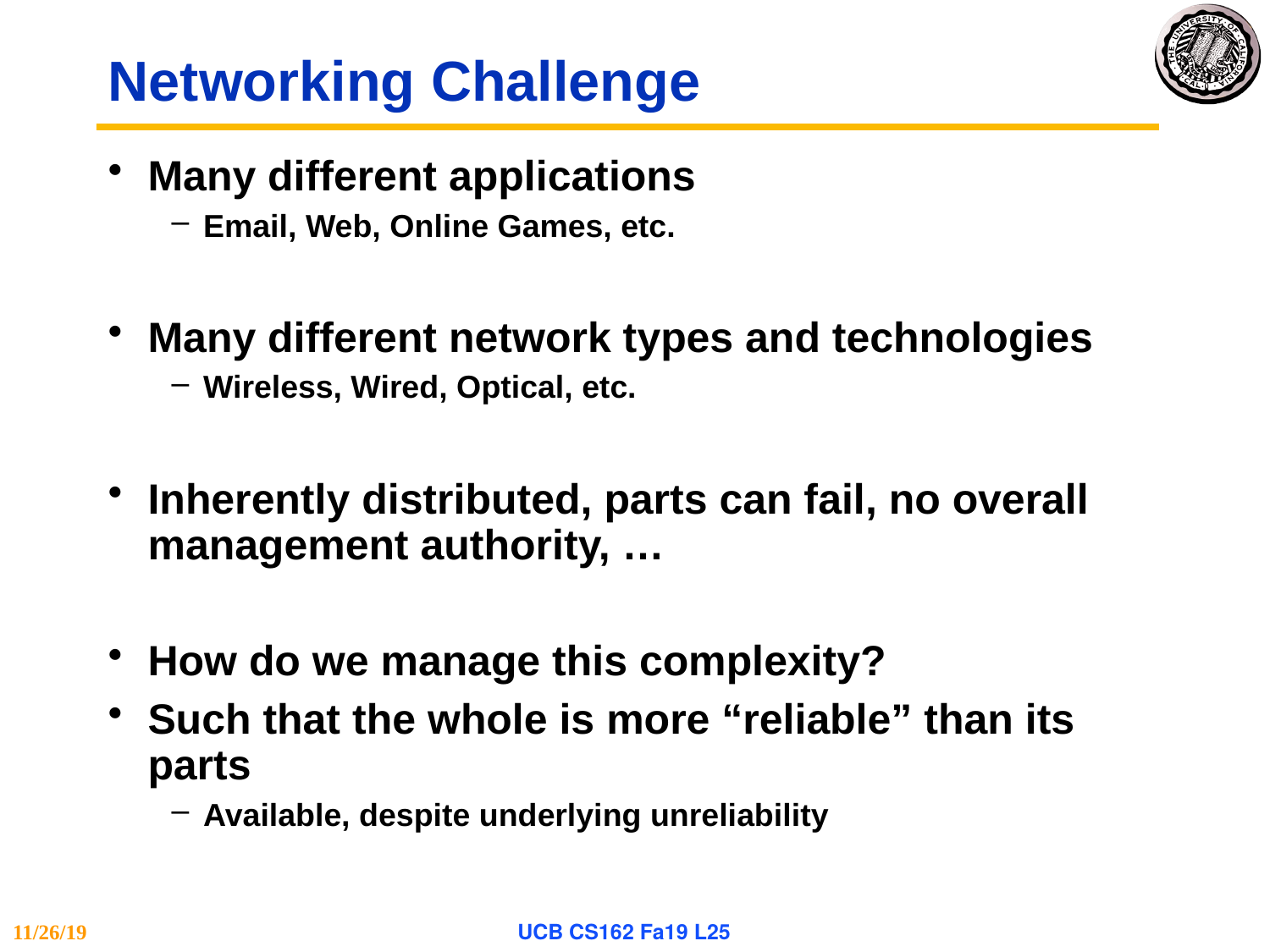

# Networking Challenge
Many different applications
Email, Web, Online Games, etc.

Many different network types and technologies
Wireless, Wired, Optical, etc.

Inherently distributed, parts can fail, no overall management authority, …

How do we manage this complexity?
Such that the whole is more “reliable” than its parts
Available, despite underlying unreliability
11/26/19
UCB CS162 Fa19 L25